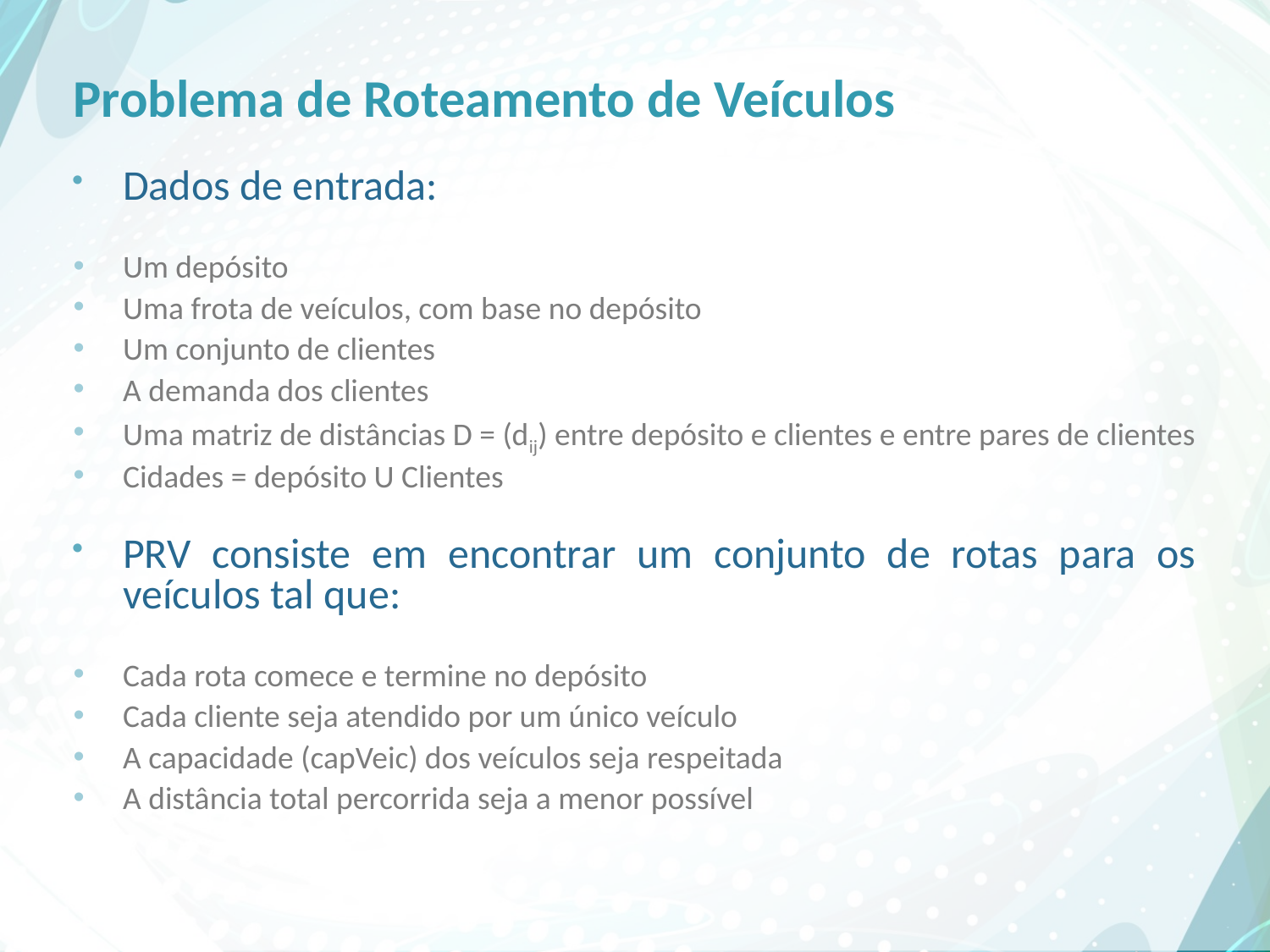

# Problema de Roteamento de Veículos
Dados de entrada:

Um depósito
Uma frota de veículos, com base no depósito
Um conjunto de clientes
A demanda dos clientes
Uma matriz de distâncias D = (dij) entre depósito e clientes e entre pares de clientes
Cidades = depósito U Clientes
PRV consiste em encontrar um conjunto de rotas para os veículos tal que:

Cada rota comece e termine no depósito
Cada cliente seja atendido por um único veículo
A capacidade (capVeic) dos veículos seja respeitada
A distância total percorrida seja a menor possível